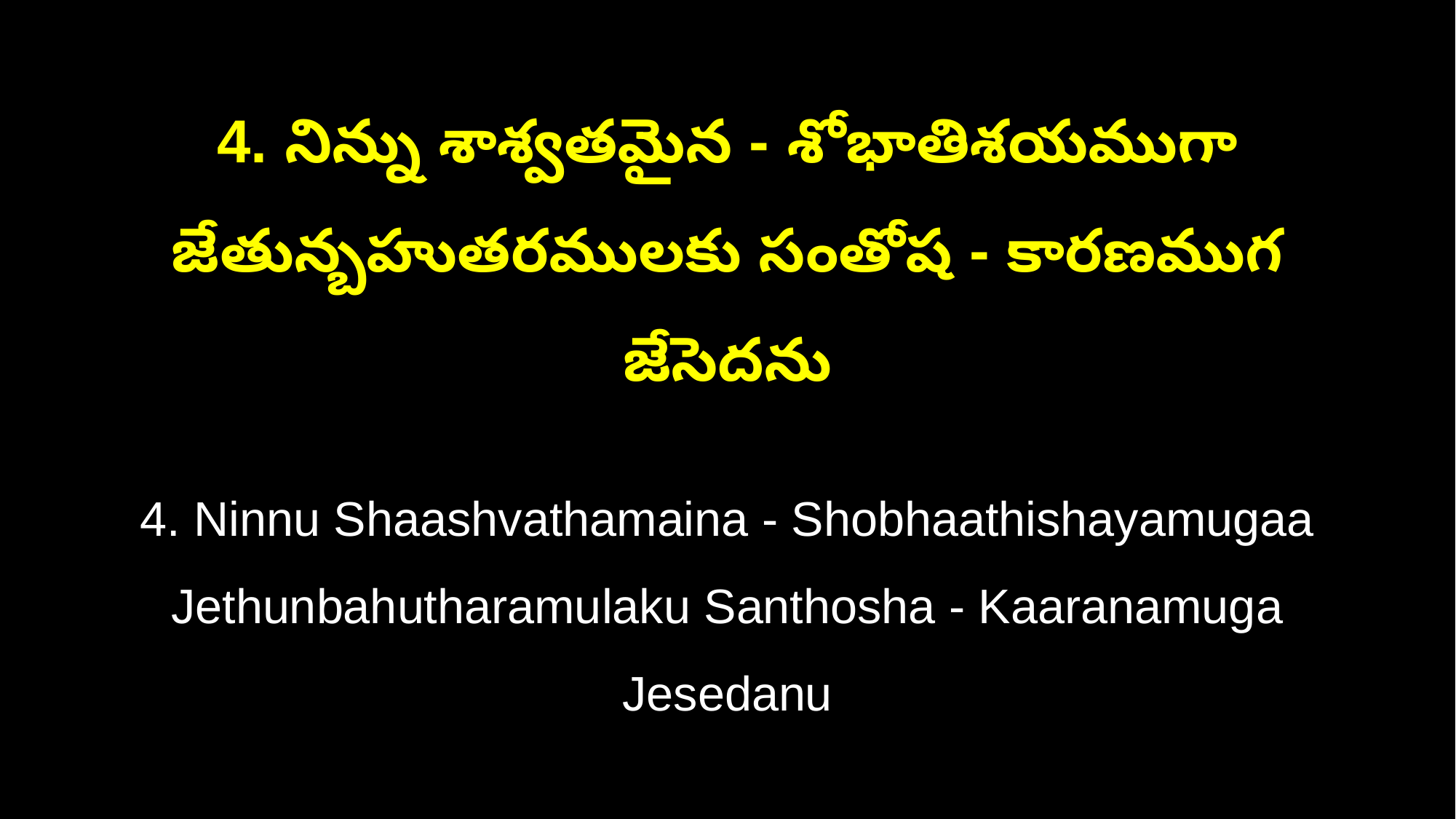

4. నిన్ను శాశ్వతమైన - శోభాతిశయముగా జేతున్బహుతరములకు సంతోష - కారణముగ జేసెదను
4. Ninnu Shaashvathamaina - Shobhaathishayamugaa Jethunbahutharamulaku Santhosha - Kaaranamuga Jesedanu